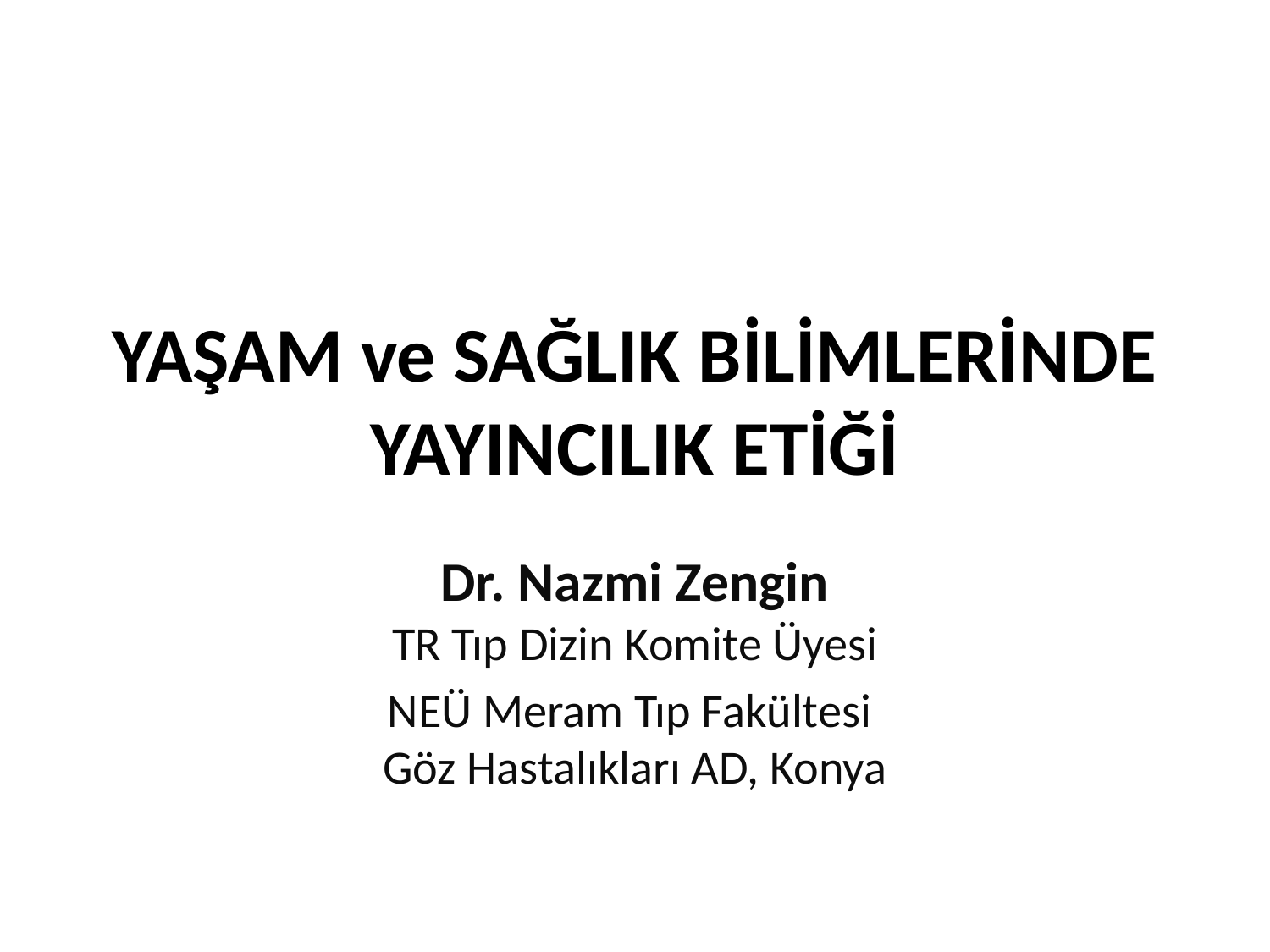

# YAŞAM ve SAĞLIK BİLİMLERİNDE YAYINCILIK ETİĞİ
Dr. Nazmi Zengin
TR Tıp Dizin Komite Üyesi
NEÜ Meram Tıp Fakültesi
Göz Hastalıkları AD, Konya